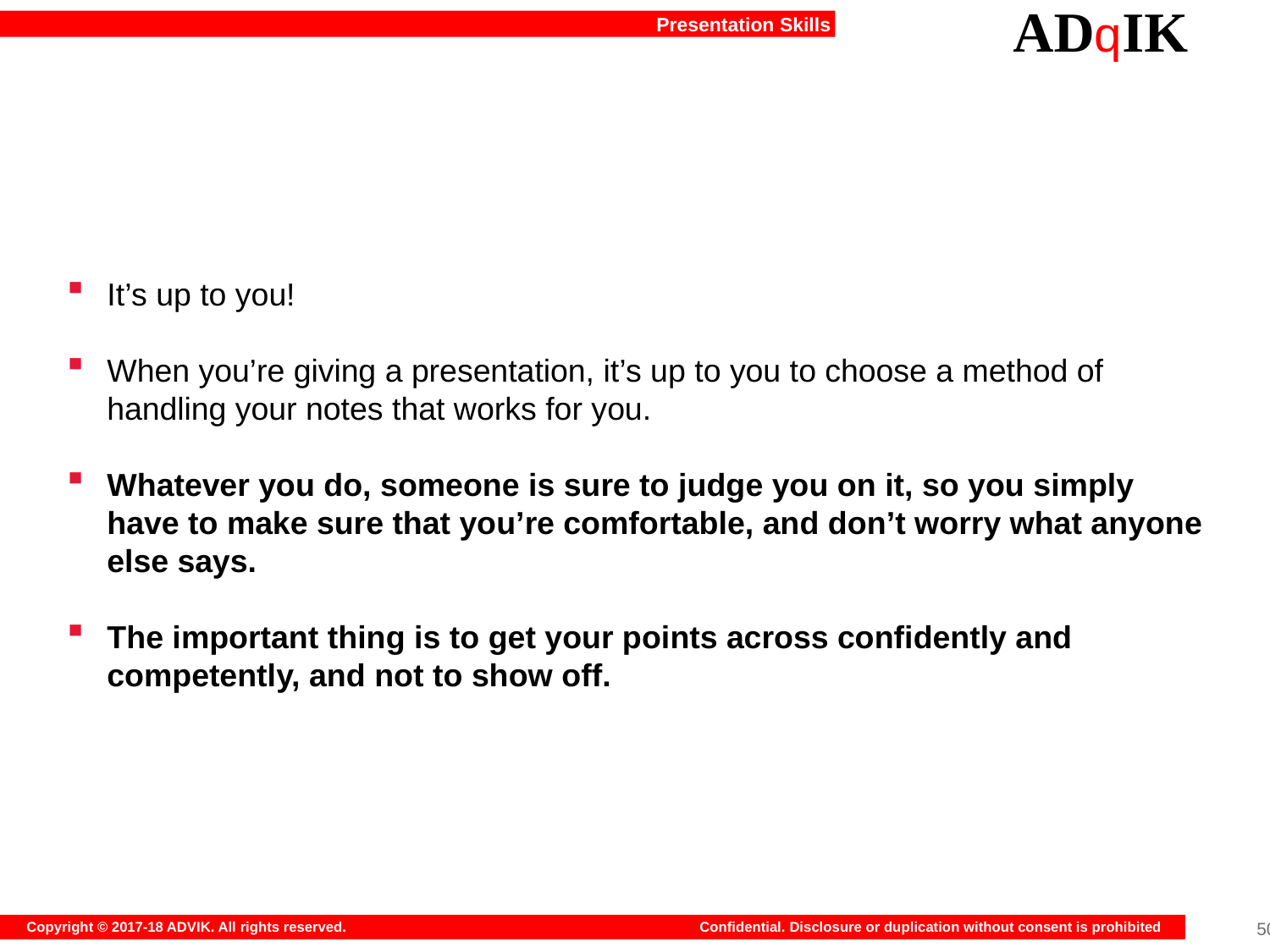

#

It’s up to you!

When you’re giving a presentation, it’s up to you to choose a method of handling your notes that works for you.

Whatever you do, someone is sure to judge you on it, so you simply have to make sure that you’re comfortable, and don’t worry what anyone else says.

The important thing is to get your points across confidently and competently, and not to show off.